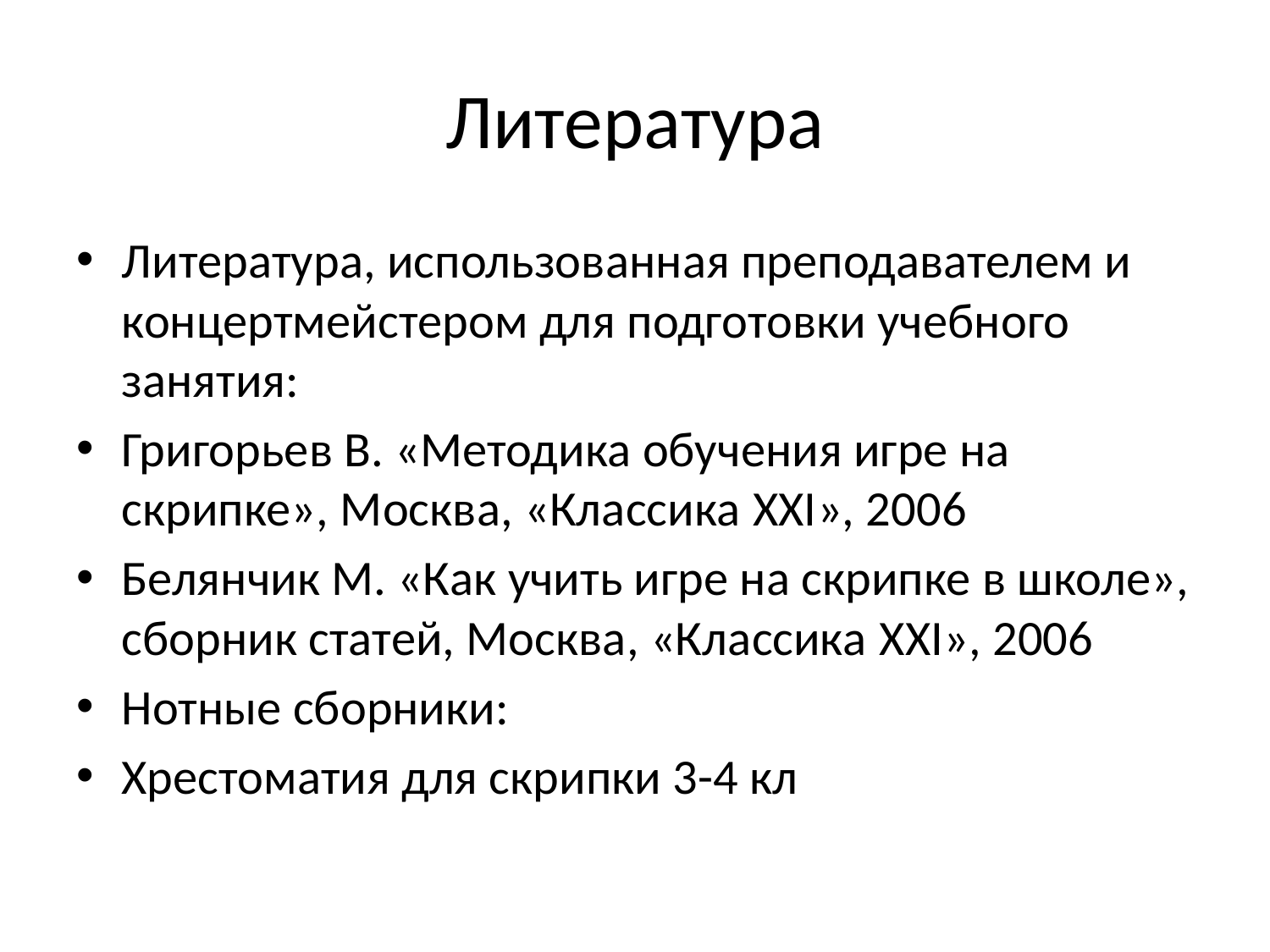

# Литература
Литература, использованная преподавателем и концертмейстером для подготовки учебного занятия:
Григорьев В. «Методика обучения игре на скрипке», Москва, «Классика XXI», 2006
Белянчик М. «Как учить игре на скрипке в школе», сборник статей, Москва, «Классика XXI», 2006
Нотные сборники:
Хрестоматия для скрипки 3-4 кл